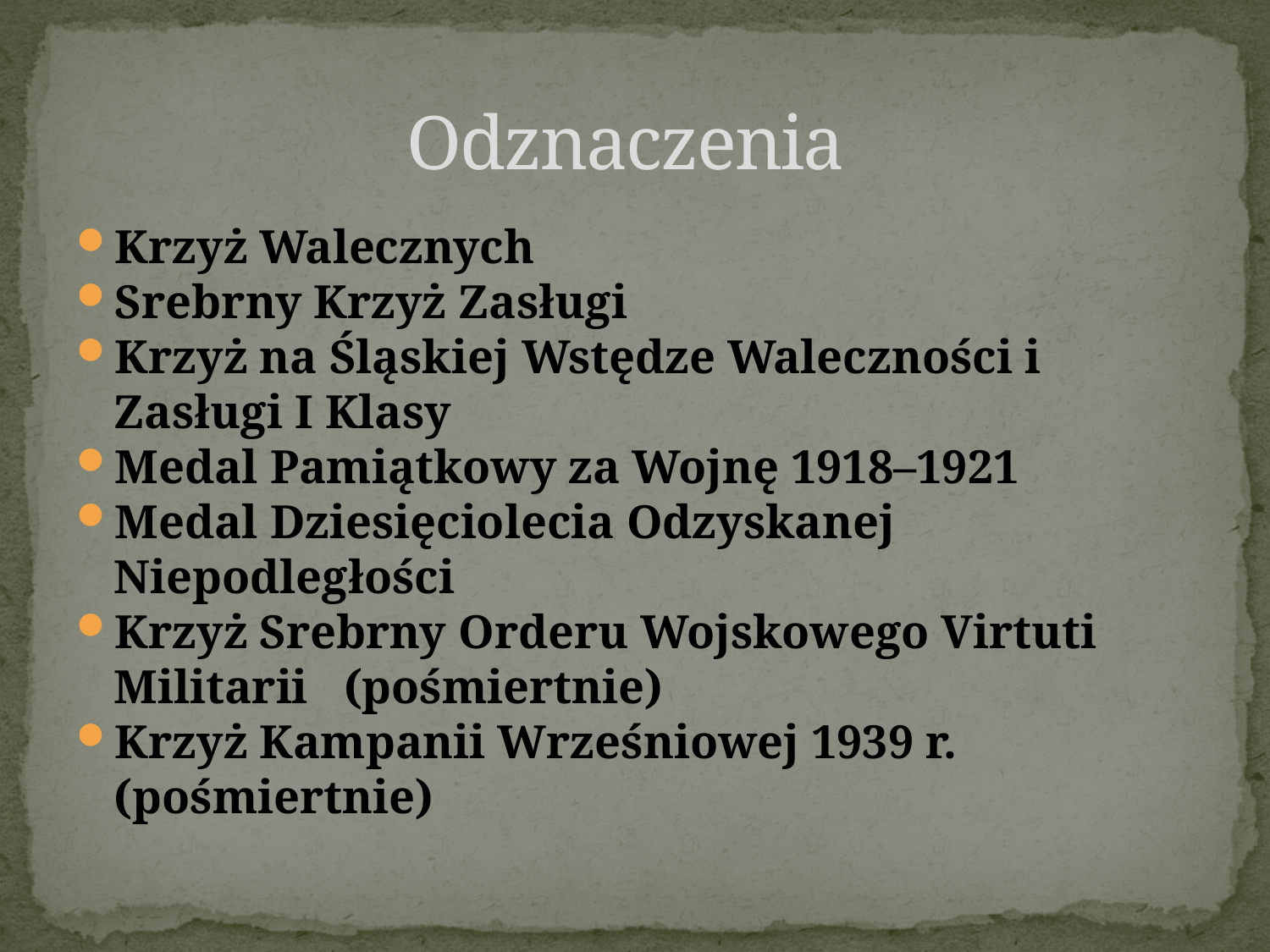

Odznaczenia
Krzyż Walecznych
Srebrny Krzyż Zasługi
Krzyż na Śląskiej Wstędze Waleczności i Zasługi I Klasy
Medal Pamiątkowy za Wojnę 1918–1921
Medal Dziesięciolecia Odzyskanej Niepodległości
Krzyż Srebrny Orderu Wojskowego Virtuti Militarii   (pośmiertnie)
Krzyż Kampanii Wrześniowej 1939 r.(pośmiertnie)